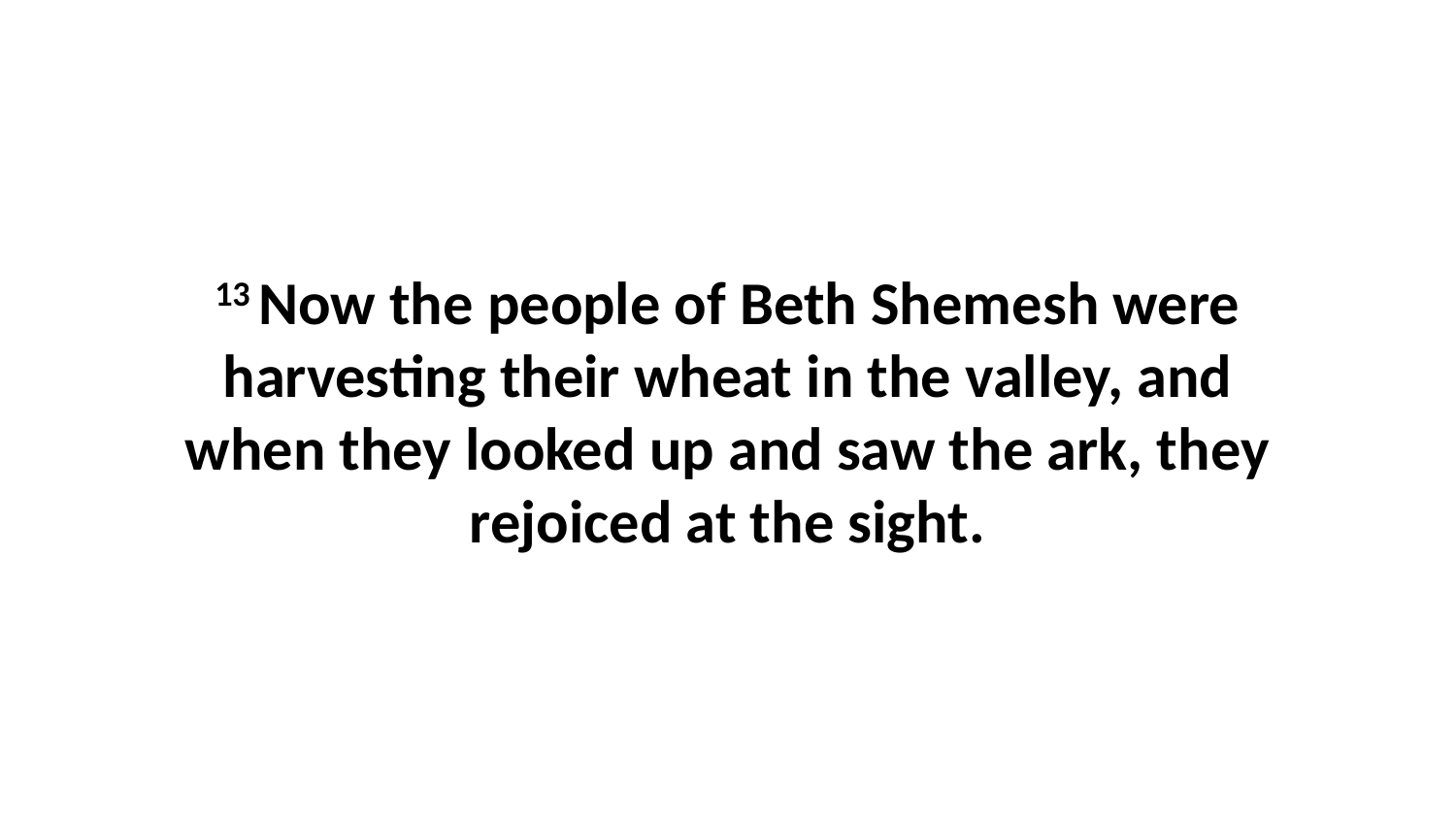

13 Now the people of Beth Shemesh were harvesting their wheat in the valley, and when they looked up and saw the ark, they rejoiced at the sight.